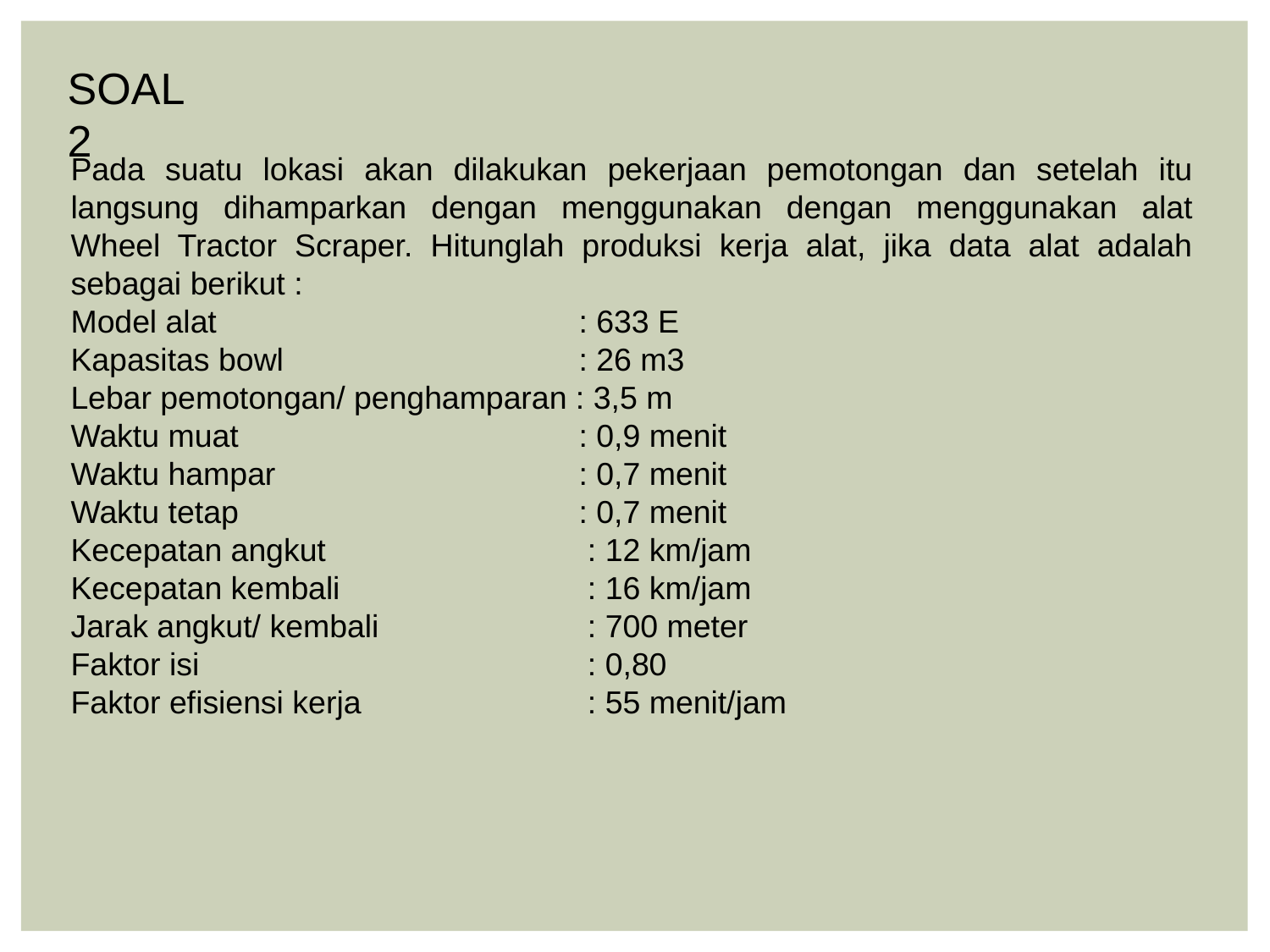

SOAL 2
Pada suatu lokasi akan dilakukan pekerjaan pemotongan dan setelah itu langsung dihamparkan dengan menggunakan dengan menggunakan alat Wheel Tractor Scraper. Hitunglah produksi kerja alat, jika data alat adalah sebagai berikut :
Model alat 			: 633 E
Kapasitas bowl 			: 26 m3
Lebar pemotongan/ penghamparan : 3,5 m
Waktu muat 			: 0,9 menit
Waktu hampar 			: 0,7 menit
Waktu tetap 			: 0,7 menit
Kecepatan angkut		 : 12 km/jam
Kecepatan kembali		 : 16 km/jam
Jarak angkut/ kembali		 : 700 meter
Faktor isi			 : 0,80
Faktor efisiensi kerja 		 : 55 menit/jam